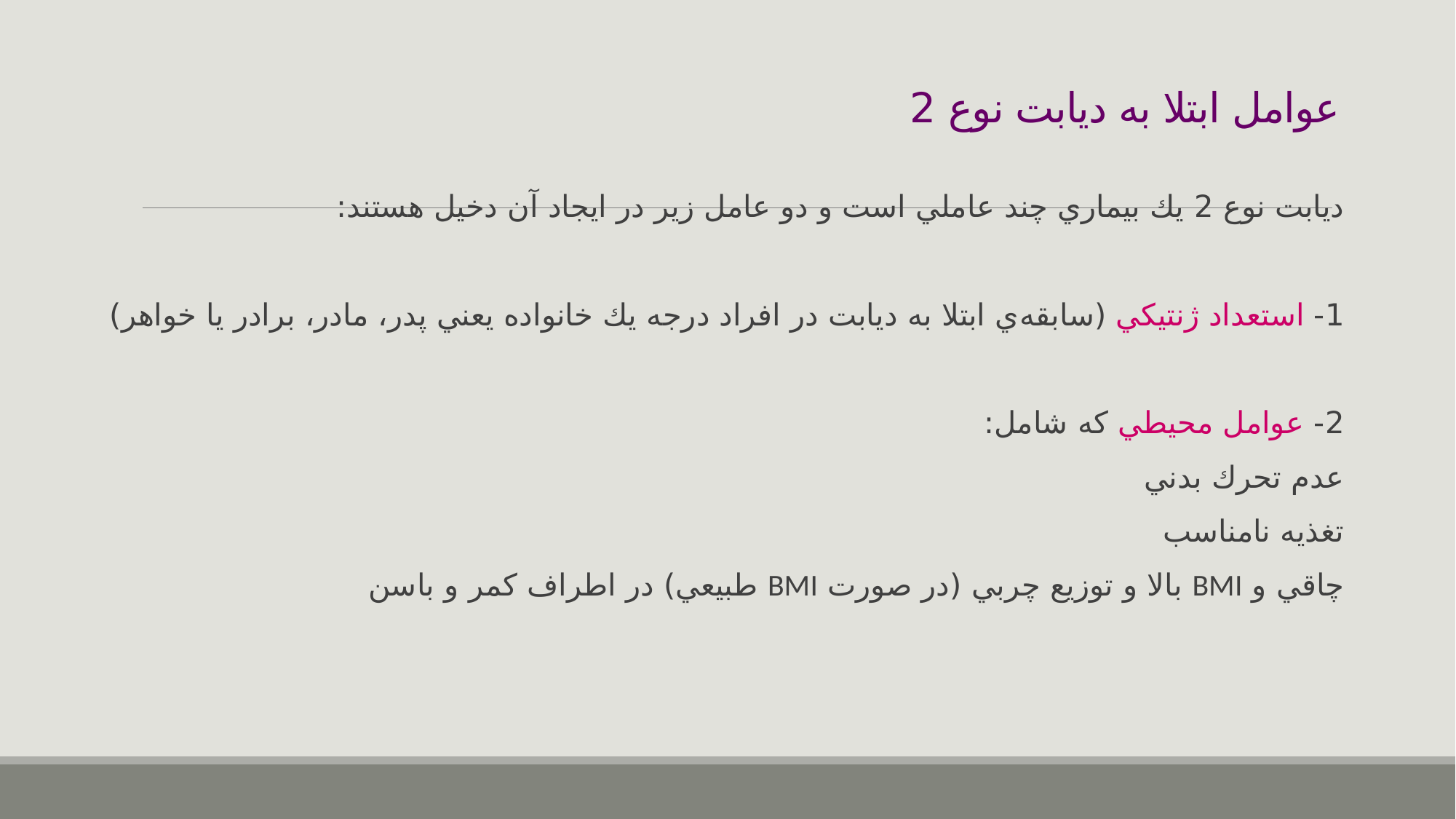

# عوامل ابتلا به ديابت نوع 2
ديابت نوع 2 يك بيماري چند عاملي است و دو عامل زير در ايجاد آن دخيل هستند:

1- استعداد ژنتيكي (سابقه‌ي ابتلا به ديابت در افراد درجه يك خانواده يعني پدر، مادر، برادر يا خواهر)

2- عوامل محيطي كه شامل:
عدم تحرك بدني
تغذيه نامناسب
چاقي و BMI بالا و توزيع چربي (در صورت BMI طبيعي) در اطراف كمر و باسن